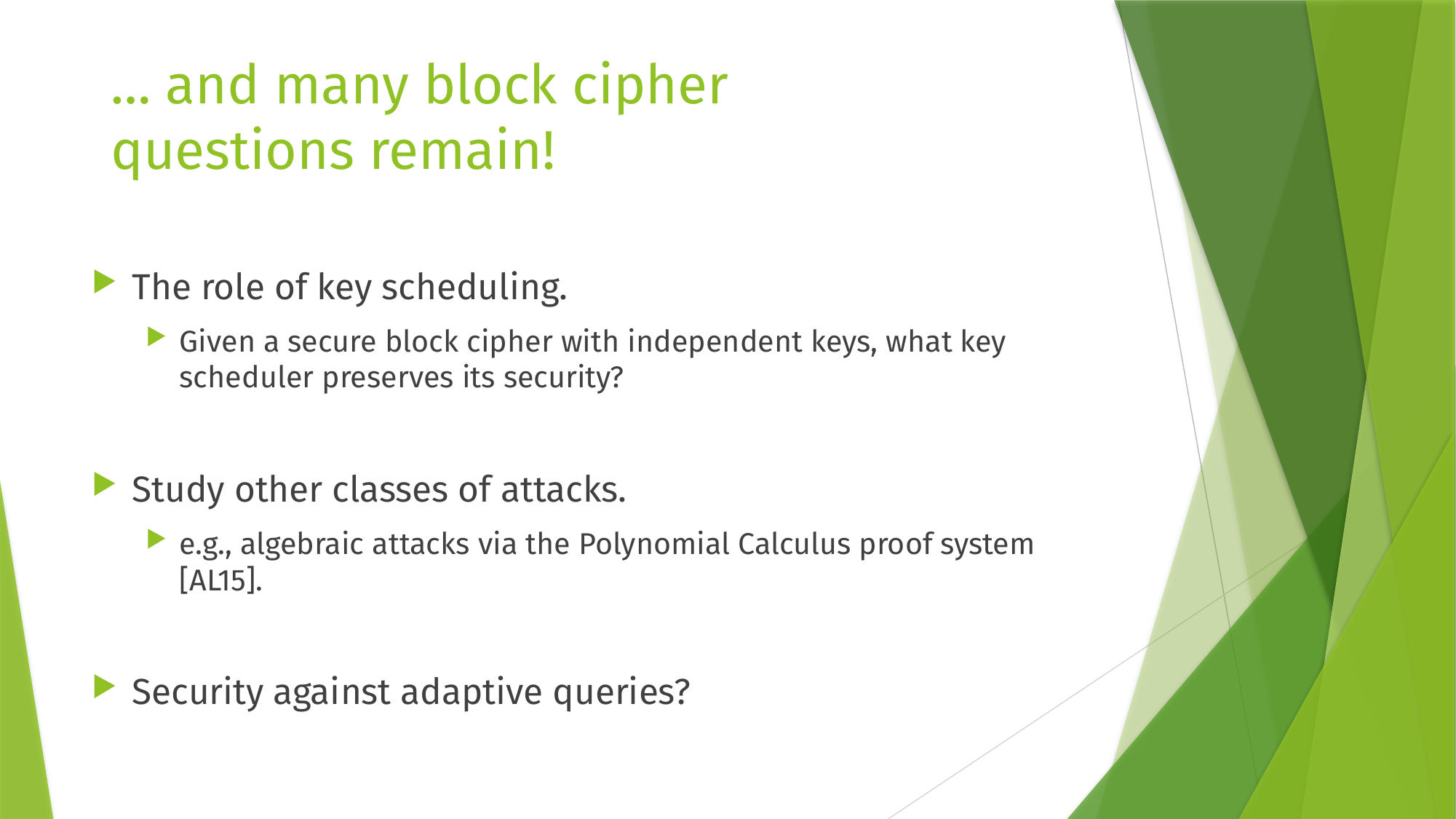

# … and many block cipher questions remain!
The role of key scheduling.
Given a secure block cipher with independent keys, what key scheduler preserves its security?

Study other classes of attacks.
e.g., algebraic attacks via the Polynomial Calculus proof system [AL15].

Security against adaptive queries?